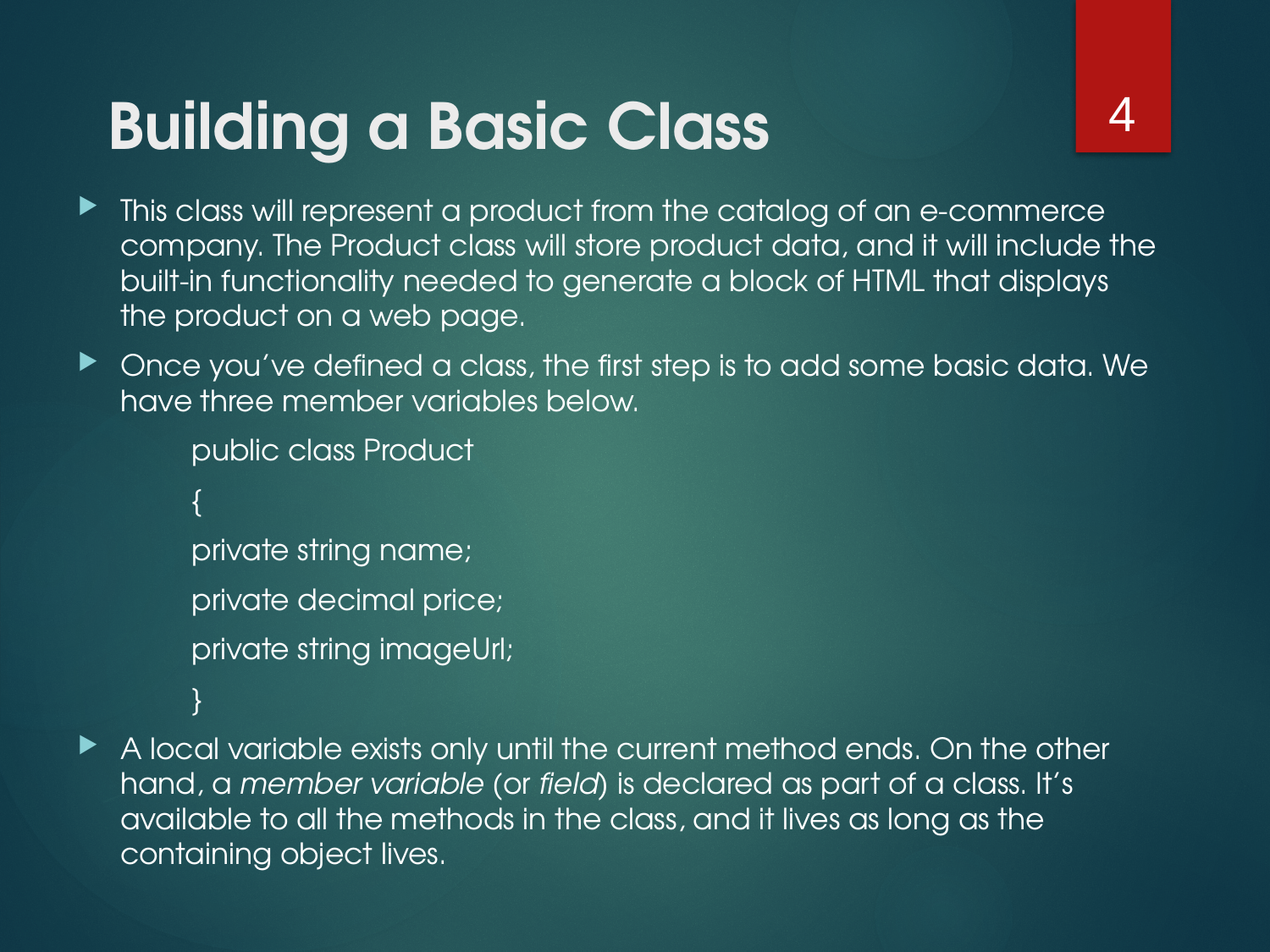

# Building a Basic Class
4
This class will represent a product from the catalog of an e-commerce company. The Product class will store product data, and it will include the built-in functionality needed to generate a block of HTML that displays the product on a web page.
Once you’ve defined a class, the first step is to add some basic data. We have three member variables below.
public class Product
{
private string name;
private decimal price;
private string imageUrl;
}
A local variable exists only until the current method ends. On the other hand, a member variable (or field) is declared as part of a class. It’s available to all the methods in the class, and it lives as long as the containing object lives.